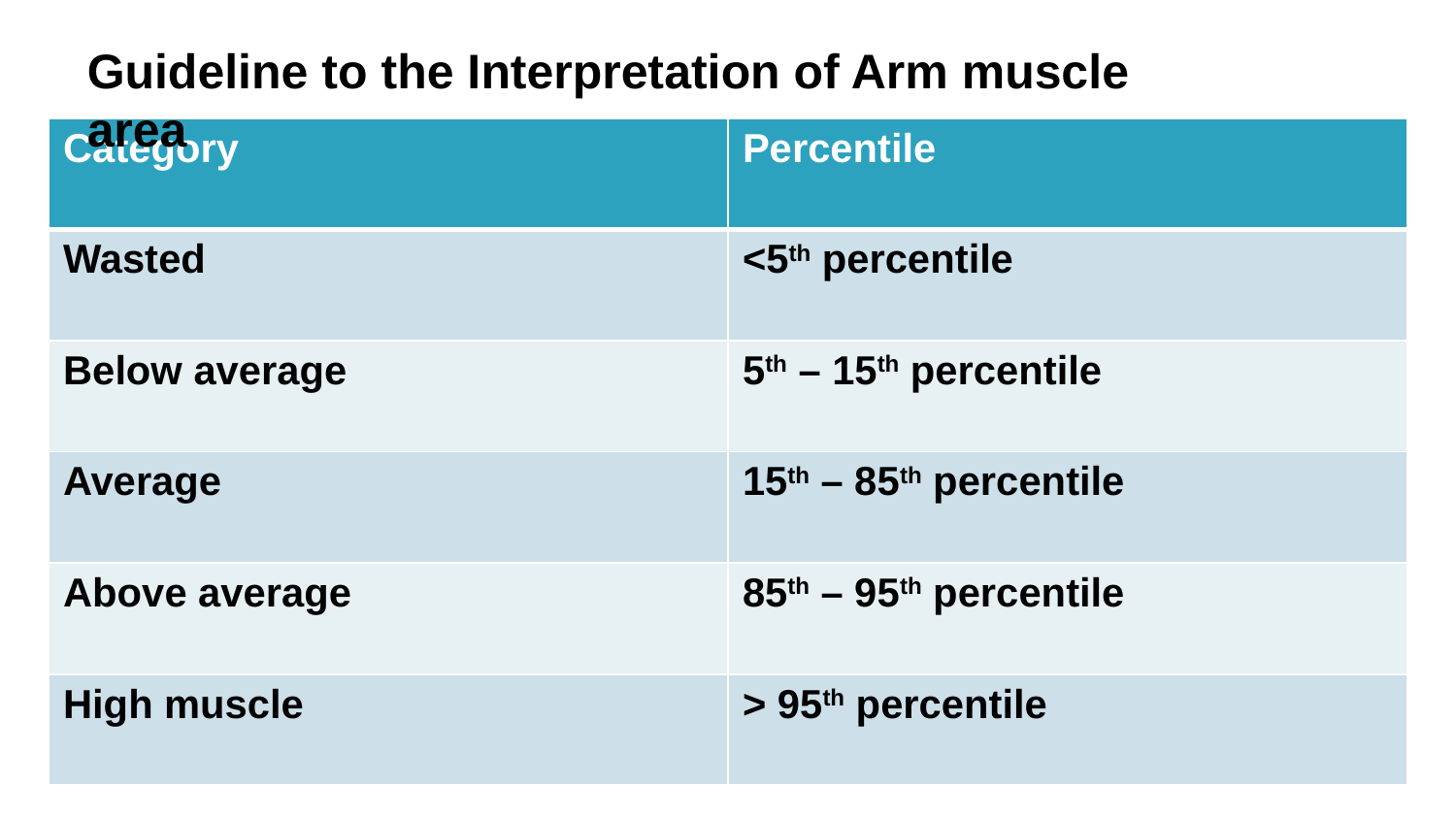

Guideline to the Interpretation of Arm muscle area
| Category | Percentile |
| --- | --- |
| Wasted | <5th percentile |
| Below average | 5th – 15th percentile |
| Average | 15th – 85th percentile |
| Above average | 85th – 95th percentile |
| High muscle | > 95th percentile |